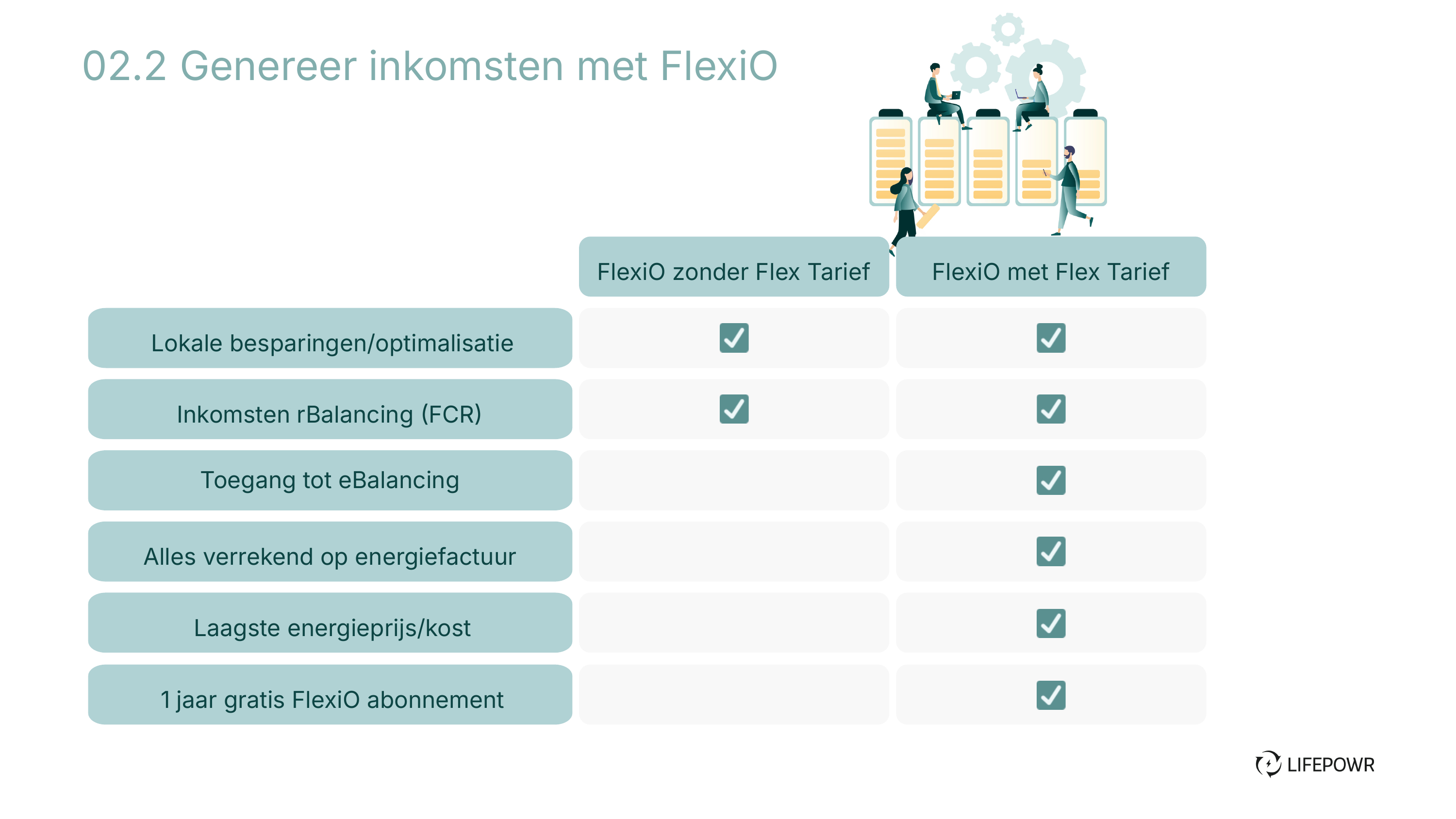

02.2 Genereer inkomsten met FlexiO

FlexiO zonder Flex Tarief

FlexiO met Flex Tarief

Lokale besparingen/optimalisatie

Inkomsten rBalancing (FCR)

Toegang tot eBalancing

Alles verrekend op energiefactuur

Laagste energieprijs/kost

1 jaar gratis FlexiO abonnement